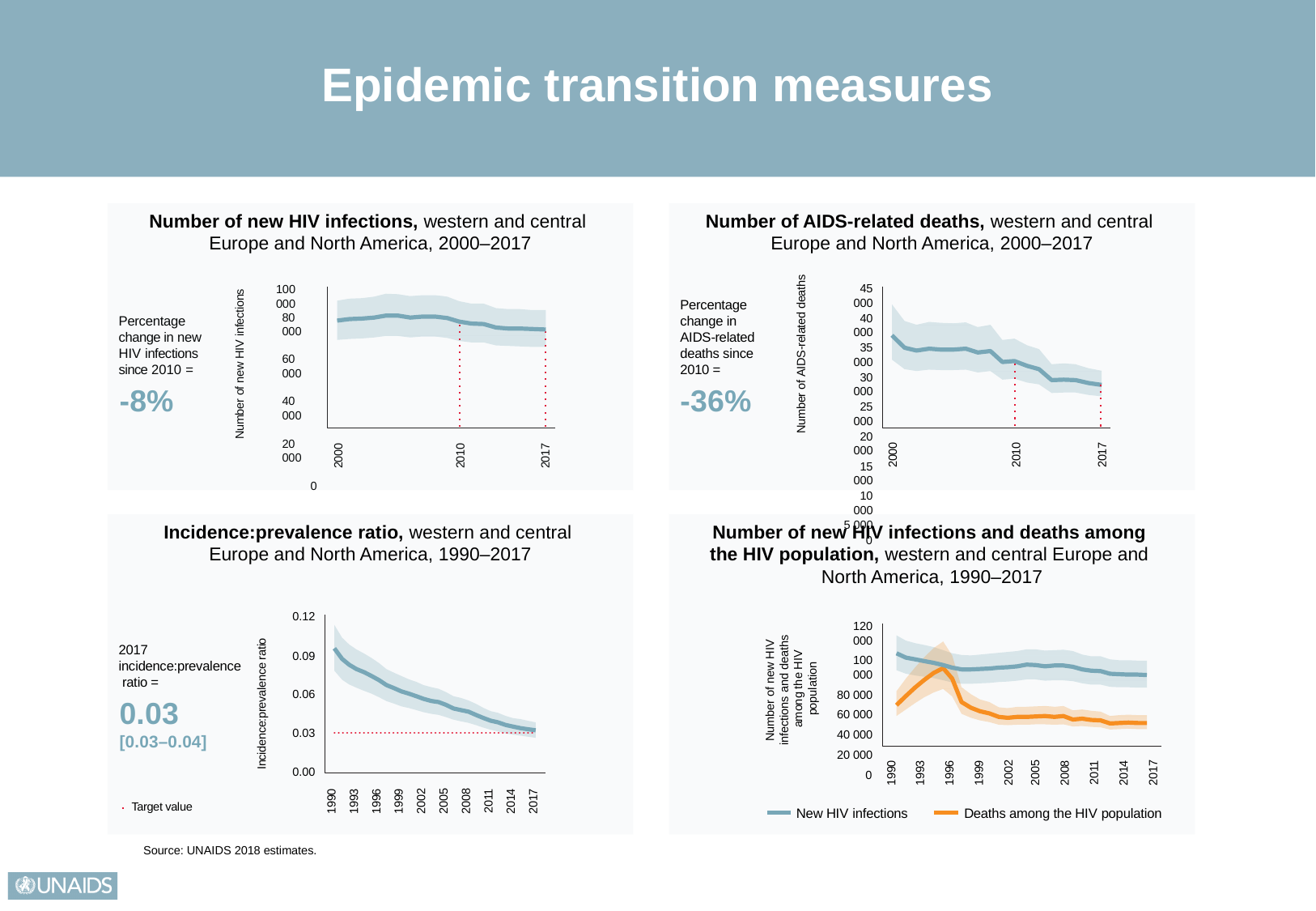

Epidemic transition measures
Number of new HIV infections, western and central
Europe and North America, 2000–2017
100 000
Number of new HIV infections

80 000
60 000
40 000

20 000

0
Percentage  change in new  HIV infections  since 2010 =
-8%

2000
2010
2017
Number of AIDS-related deaths, western and central
Europe and North America, 2000–2017
Number of AIDS-related deaths
45 000
40 000
35 000
30 000
25 000
20 000
15 000
10 000
5 000
0

Percentage  change in  AIDS-related  deaths since  2010 =
-36%

2000
2010
2017
Incidence:prevalence ratio, western and central
Europe and North America, 1990–2017
0.12
0.09
0.06
0.03
0.00

Incidence:prevalence ratio

2017
incidence:prevalence  ratio =
0.03
[0.03–0.04]

1990
1993
1996
1999
2002
2005
2008
2011
2014
2017
Target value

Number of new HIV infections and deaths among
the HIV population, western and central Europe and
North America, 1990–2017
120 000
100 000
80 000
60 000
40 000
20 000
0
Number of new HIV  infections and deaths  among the HIV population

1990
1993

1996

1999

2002
2005

2008

2011

2014

2017
New HIV infections

Deaths among the HIV population

Source: UNAIDS 2018 estimates.